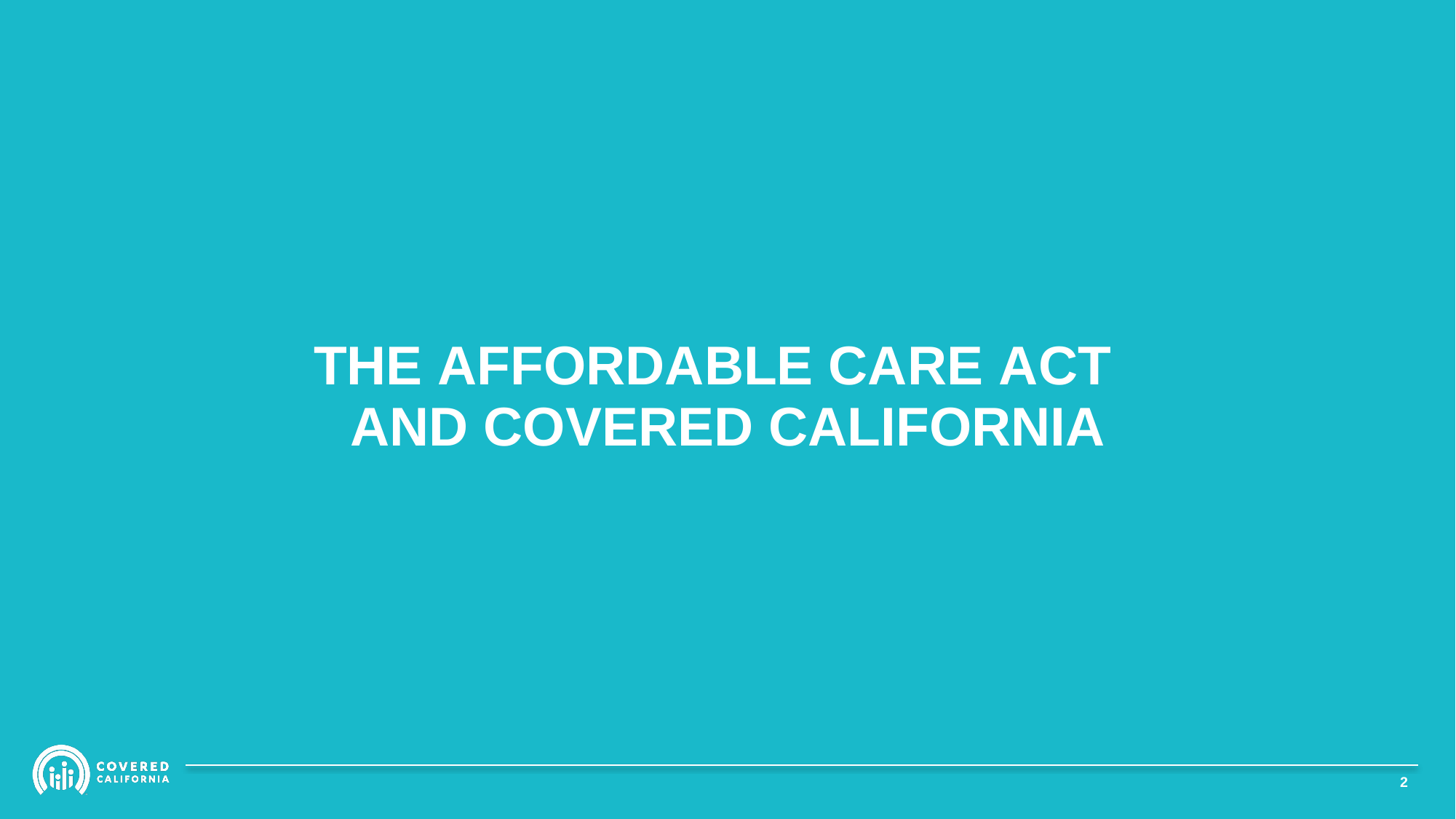

# THE AFFORDABLE CARE ACT AND COVERED CALIFORNIA

2